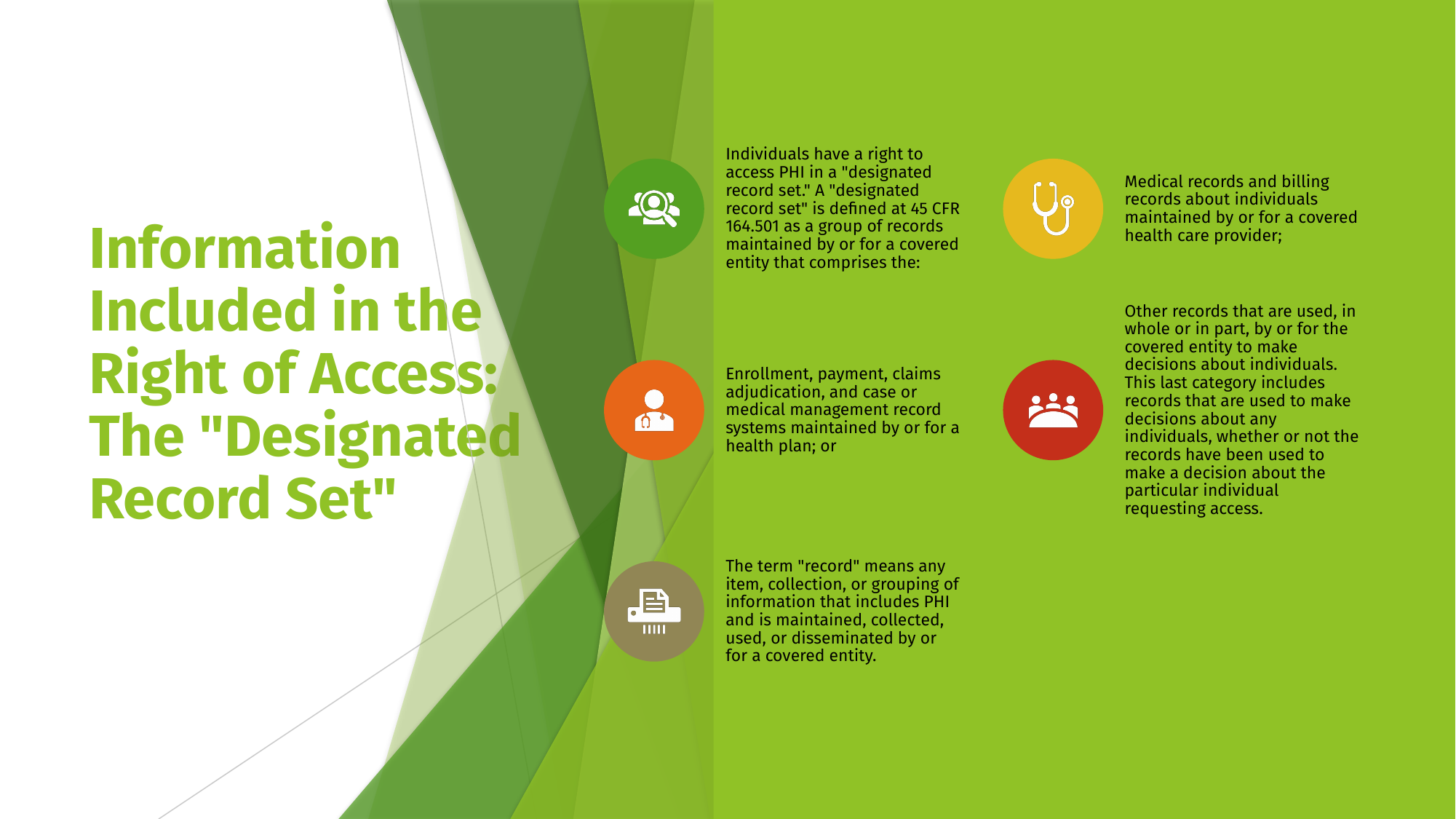

Individuals have a right to access PHI in a "designated record set." A "designated record set" is defined at 45 CFR 164.501 as a group of records maintained by or for a covered entity that comprises the:
Medical records and billing records about individuals maintained by or for a covered health care provider;
Enrollment, payment, claims adjudication, and case or medical management record systems maintained by or for a health plan; or
Other records that are used, in whole or in part, by or for the covered entity to make decisions about individuals. This last category includes records that are used to make decisions about any individuals, whether or not the records have been used to make a decision about the particular individual requesting access.
The term "record" means any item, collection, or grouping of information that includes PHI and is maintained, collected, used, or disseminated by or for a covered entity.
# Information Included in the Right of Access: The "Designated Record Set"